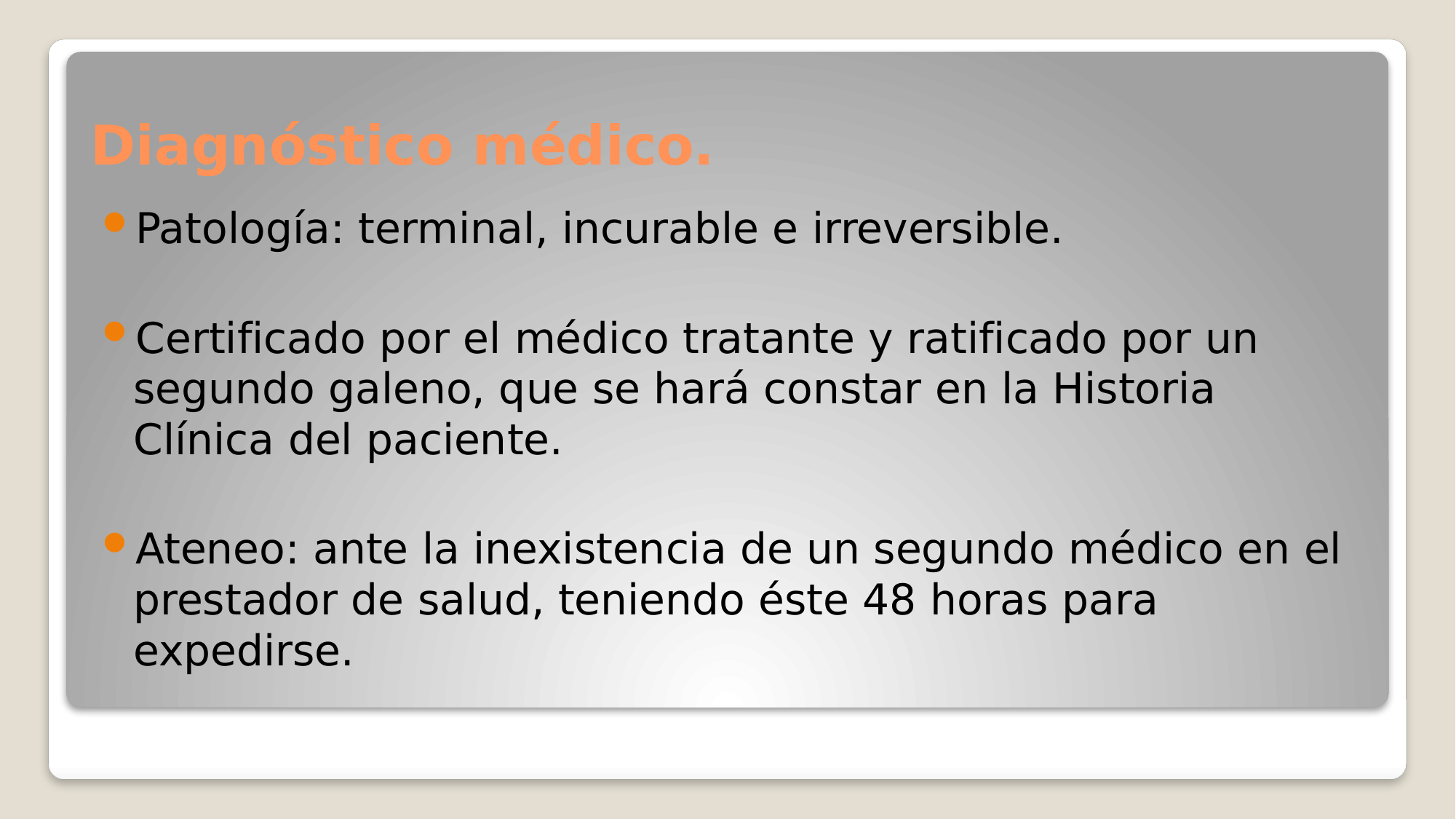

# Diagnóstico médico.
Patología: terminal, incurable e irreversible.

Certificado por el médico tratante y ratificado por un segundo galeno, que se hará constar en la Historia Clínica del paciente.

Ateneo: ante la inexistencia de un segundo médico en el prestador de salud, teniendo éste 48 horas para expedirse.